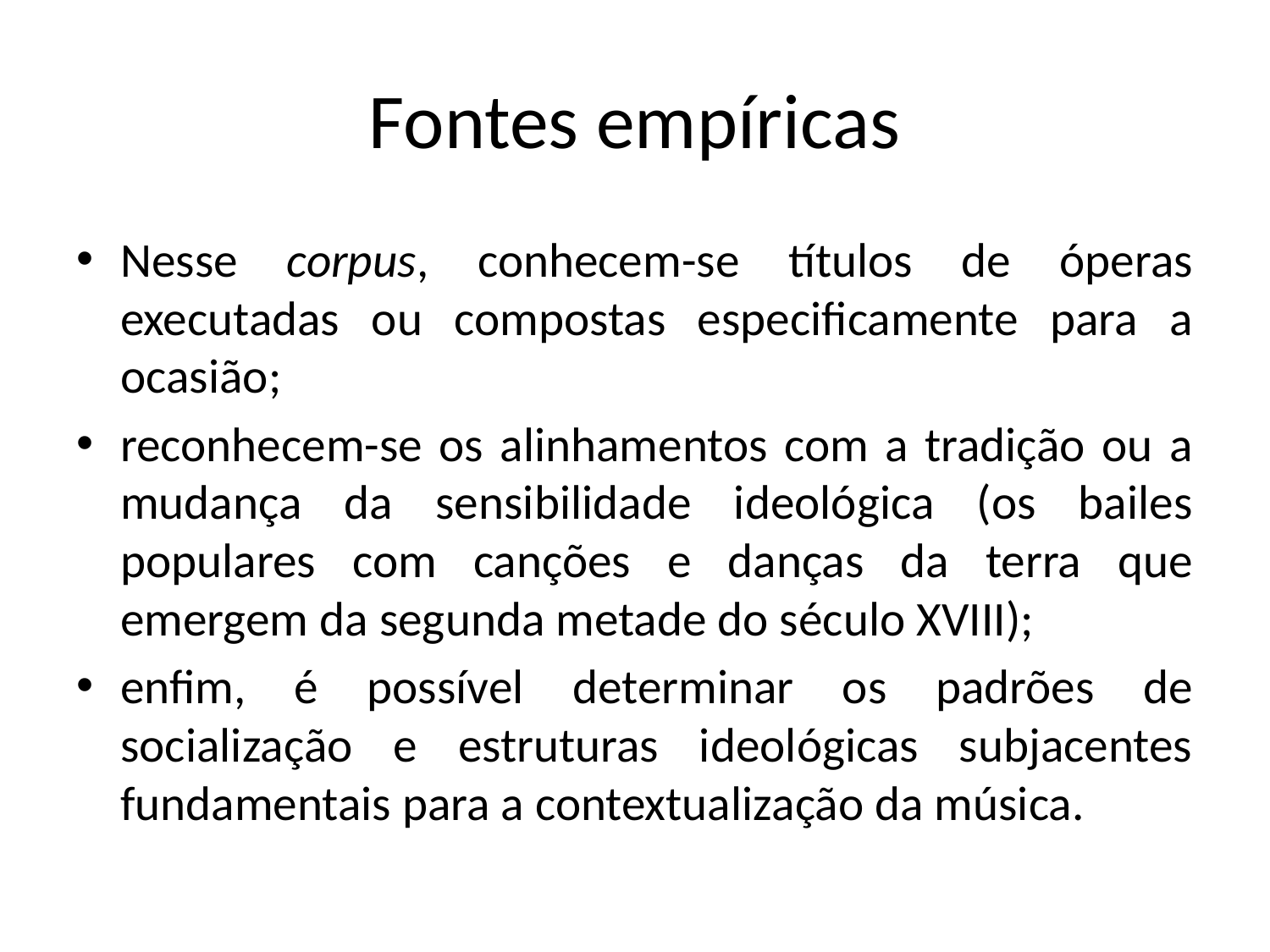

# Fontes empíricas
Nesse corpus, conhecem-se títulos de óperas executadas ou compostas especificamente para a ocasião;
reconhecem-se os alinhamentos com a tradição ou a mudança da sensibilidade ideológica (os bailes populares com canções e danças da terra que emergem da segunda metade do século XVIII);
enfim, é possível determinar os padrões de socialização e estruturas ideológicas subjacentes fundamentais para a contextualização da música.